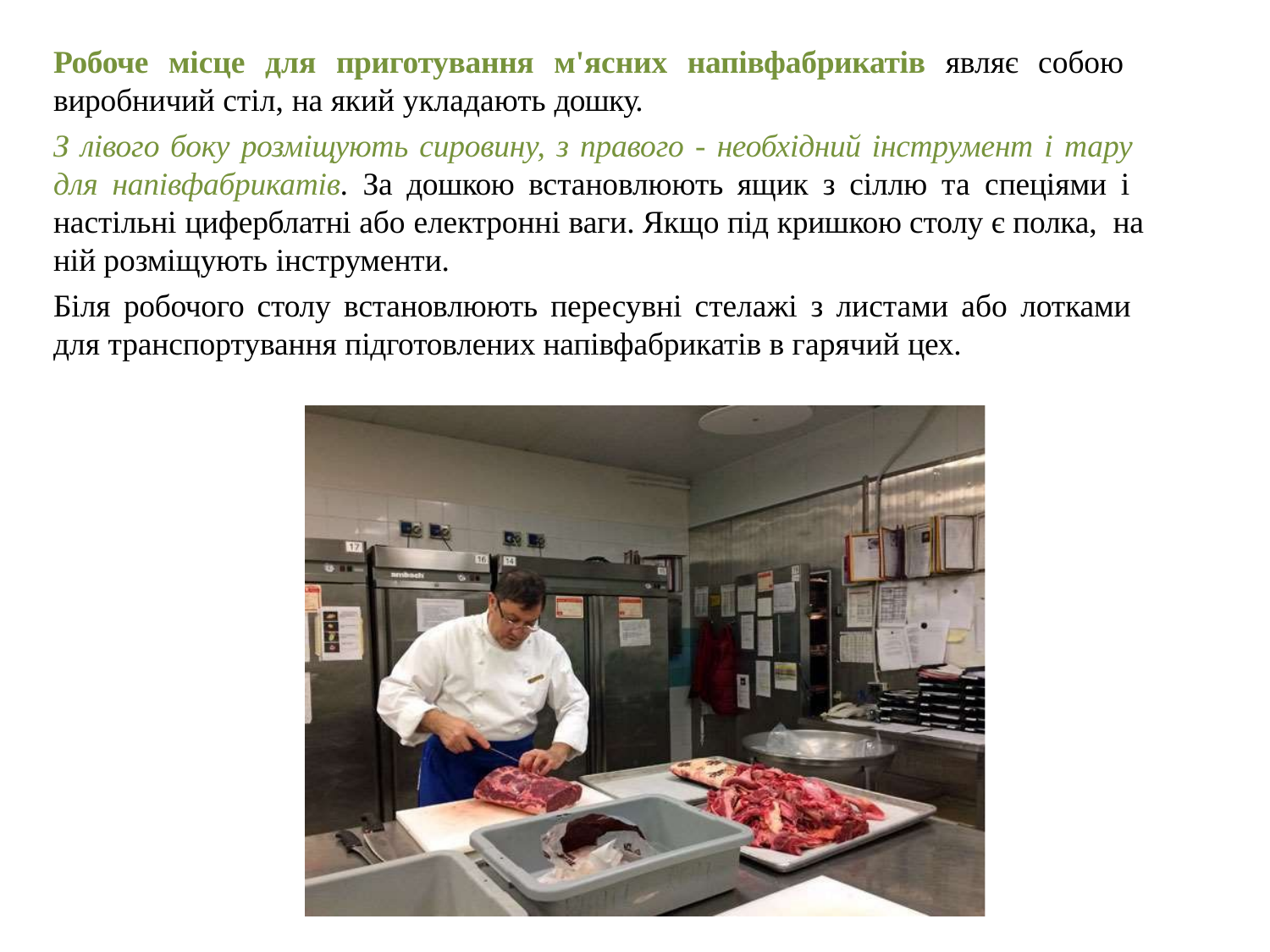

Робоче місце для приготування м'ясних напівфабрикатів являє собою  виробничий стіл, на який укладають дошку.
З лівого боку розміщують сировину, з правого - необхідний інструмент і тару  для напівфабрикатів. За дошкою встановлюють ящик з сіллю та спеціями і  настільні циферблатні або електронні ваги. Якщо під кришкою столу є полка,  на ній розміщують інструменти.
Біля робочого столу встановлюють пересувні стелажі з листами або лотками  для транспортування підготовлених напівфабрикатів в гарячий цех.